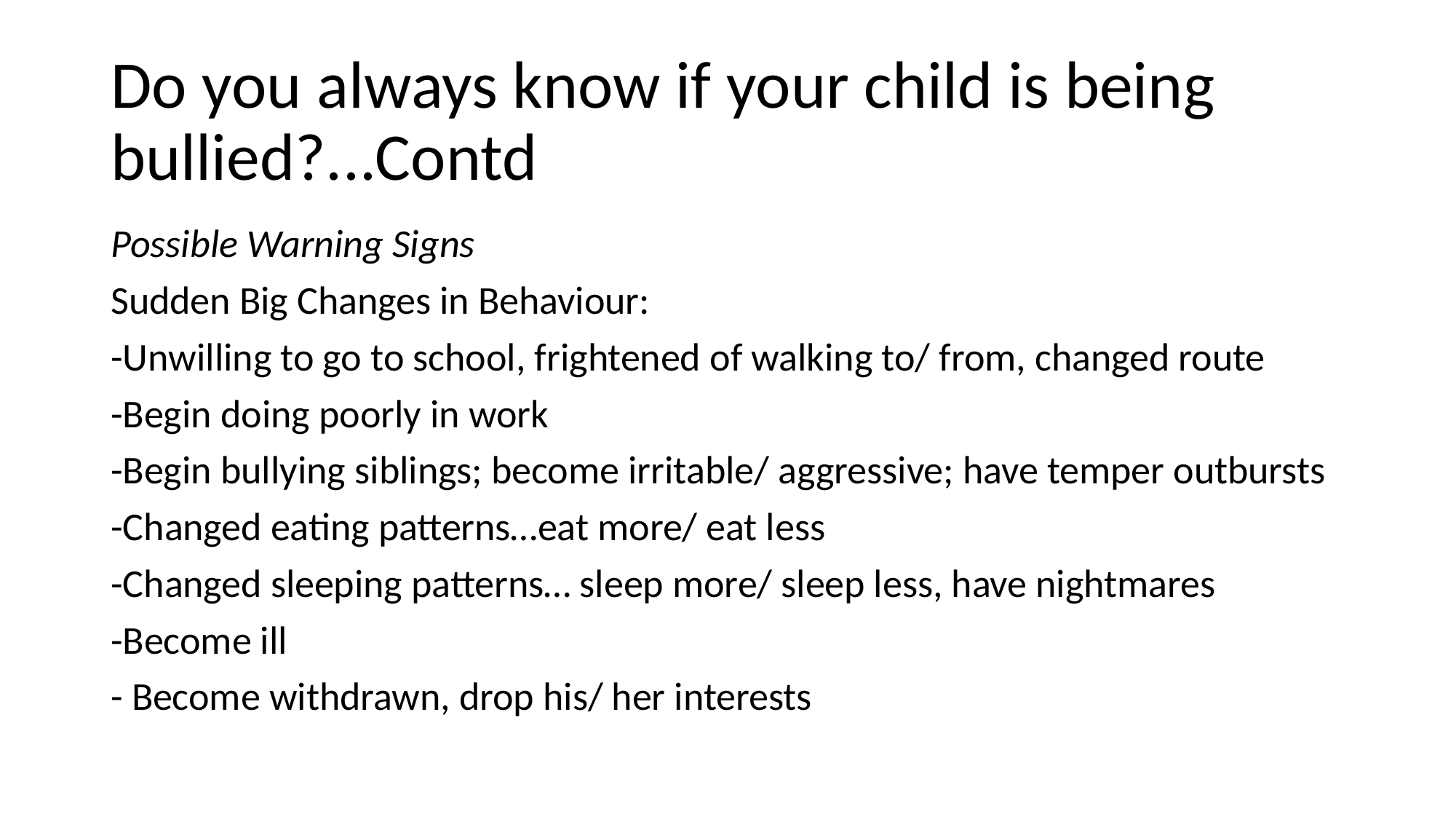

# Do you always know if your child is being bullied?...Contd
Possible Warning Signs
Sudden Big Changes in Behaviour:
-Unwilling to go to school, frightened of walking to/ from, changed route
-Begin doing poorly in work
-Begin bullying siblings; become irritable/ aggressive; have temper outbursts
-Changed eating patterns…eat more/ eat less
-Changed sleeping patterns… sleep more/ sleep less, have nightmares
-Become ill
- Become withdrawn, drop his/ her interests